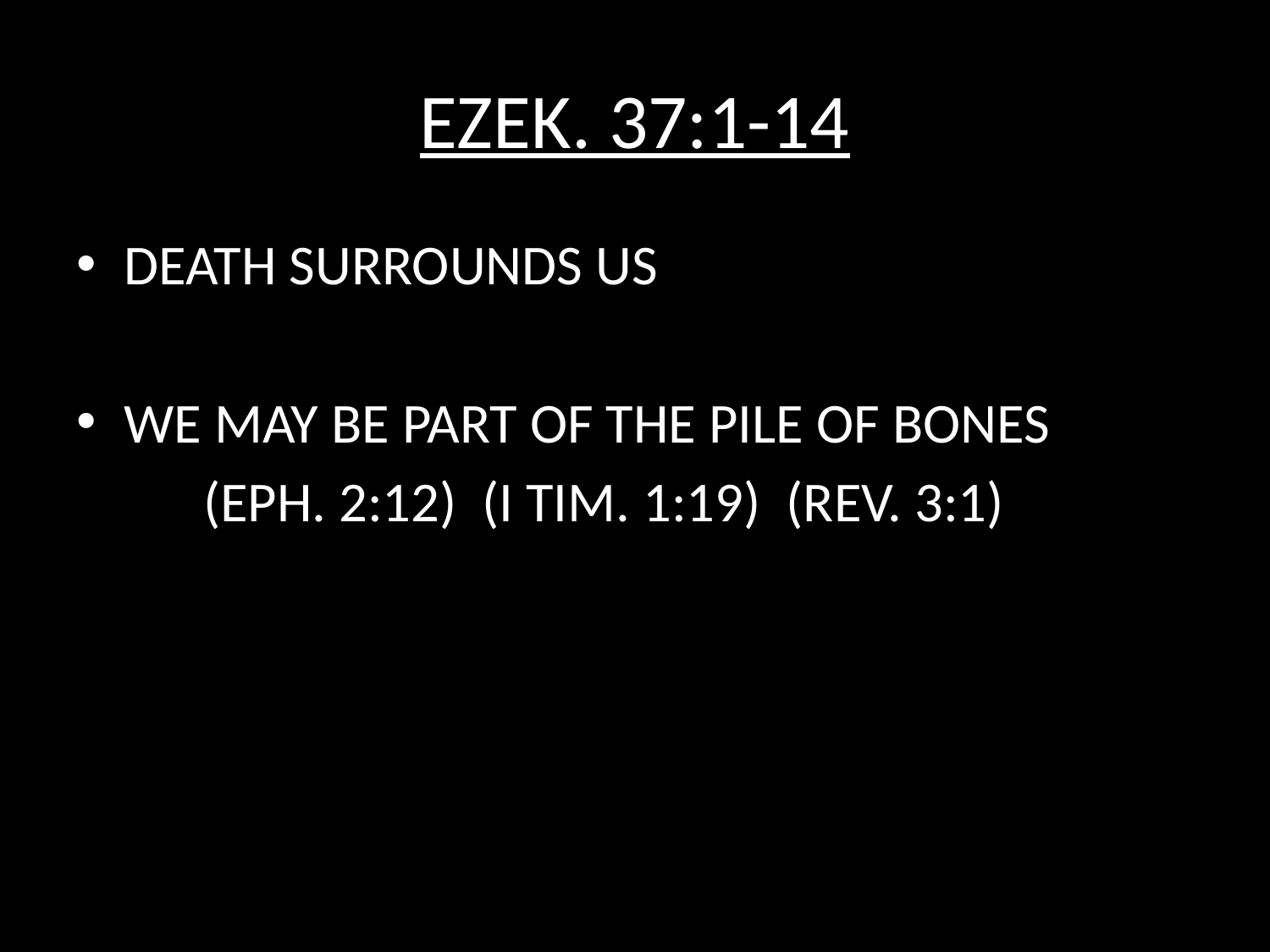

# EZEK. 37:1-14
DEATH SURROUNDS US

WE MAY BE PART OF THE PILE OF BONES
	(EPH. 2:12)  (I TIM. 1:19)  (REV. 3:1)